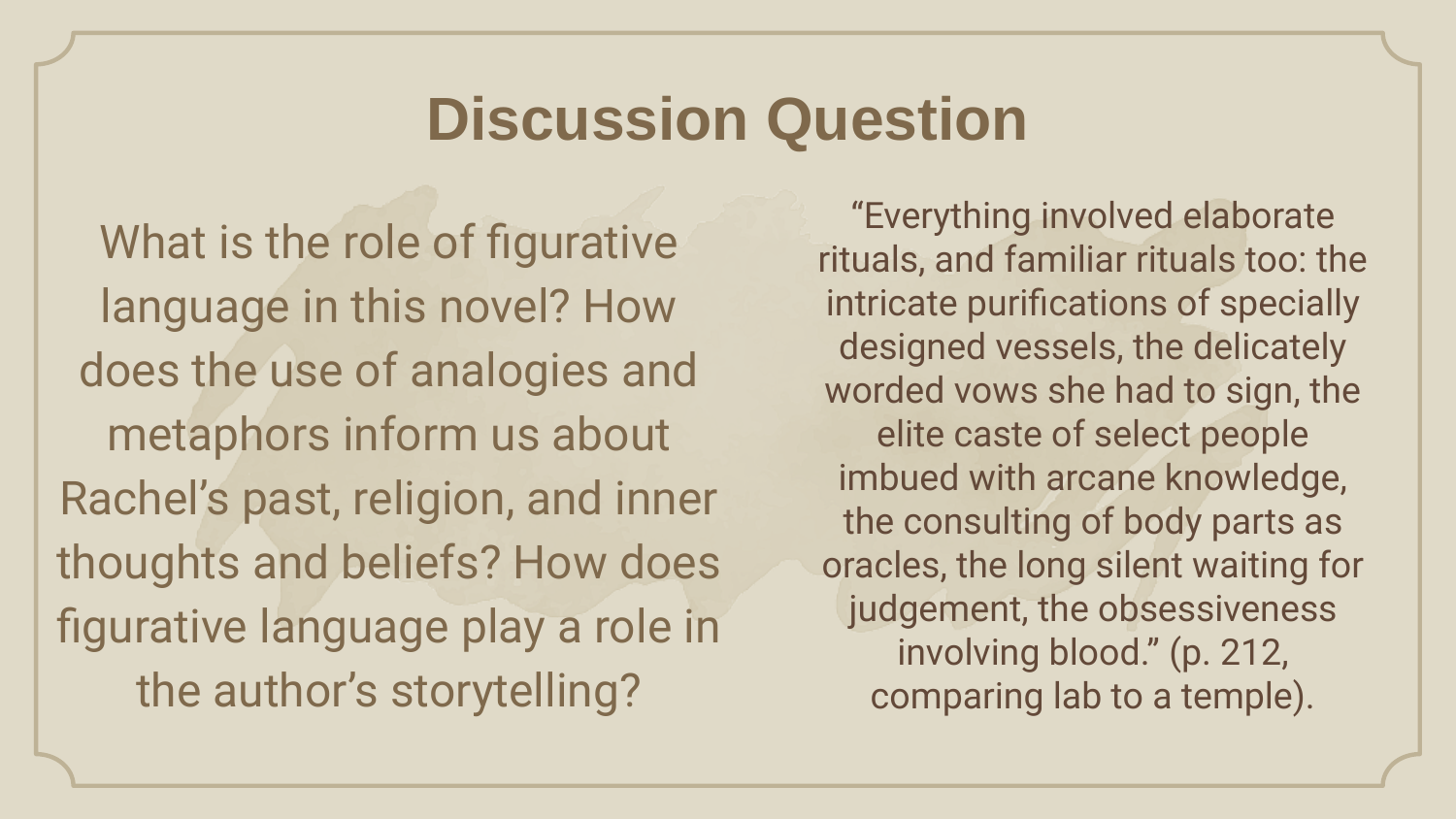

Discussion Question
What is the role of figurative language in this novel? How does the use of analogies and metaphors inform us about Rachel’s past, religion, and inner thoughts and beliefs? How does figurative language play a role in the author’s storytelling?

“Everything involved elaborate rituals, and familiar rituals too: the intricate purifications of specially designed vessels, the delicately worded vows she had to sign, the elite caste of select people imbued with arcane knowledge, the consulting of body parts as oracles, the long silent waiting for judgement, the obsessiveness involving blood.” (p. 212, comparing lab to a temple).